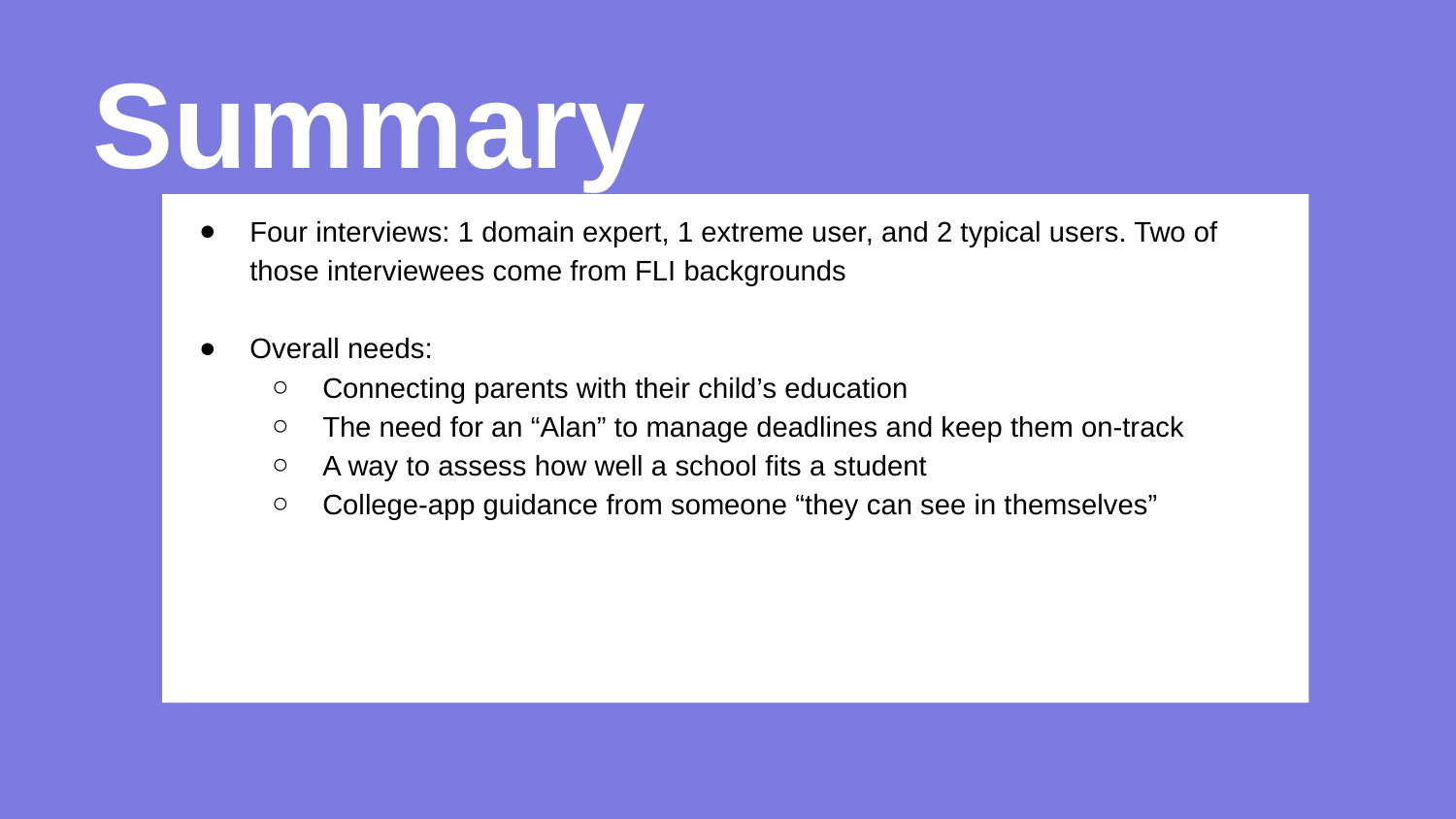

# Summary
Four interviews: 1 domain expert, 1 extreme user, and 2 typical users. Two of those interviewees come from FLI backgrounds

Overall needs:
Connecting parents with their child’s education
The need for an “Alan” to manage deadlines and keep them on-track
A way to assess how well a school fits a student
College-app guidance from someone “they can see in themselves”